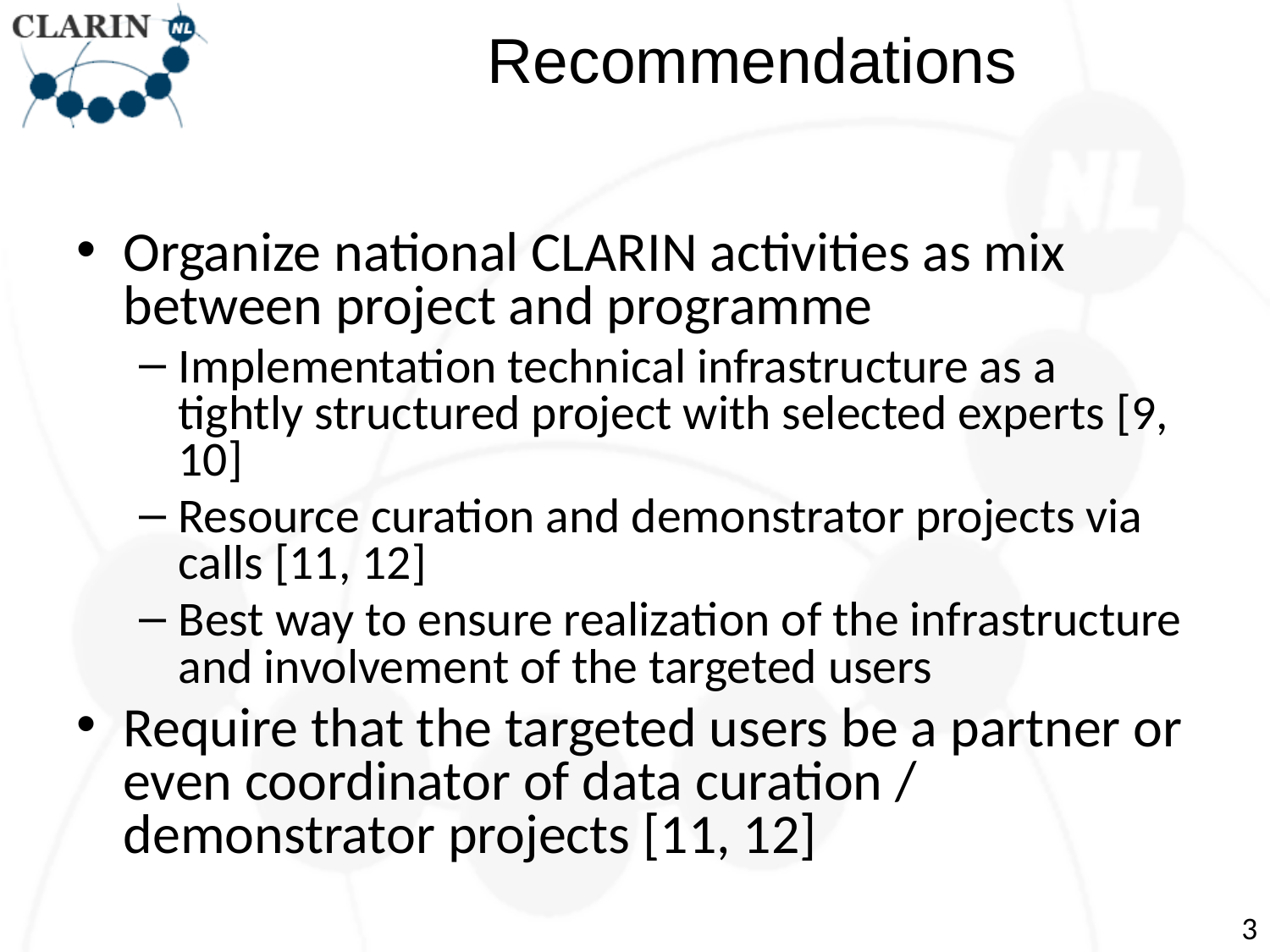

# Recommendations
Organize national CLARIN activities as mix between project and programme
Implementation technical infrastructure as a tightly structured project with selected experts [9, 10]
Resource curation and demonstrator projects via calls [11, 12]
Best way to ensure realization of the infrastructure and involvement of the targeted users
Require that the targeted users be a partner or even coordinator of data curation / demonstrator projects [11, 12]
3